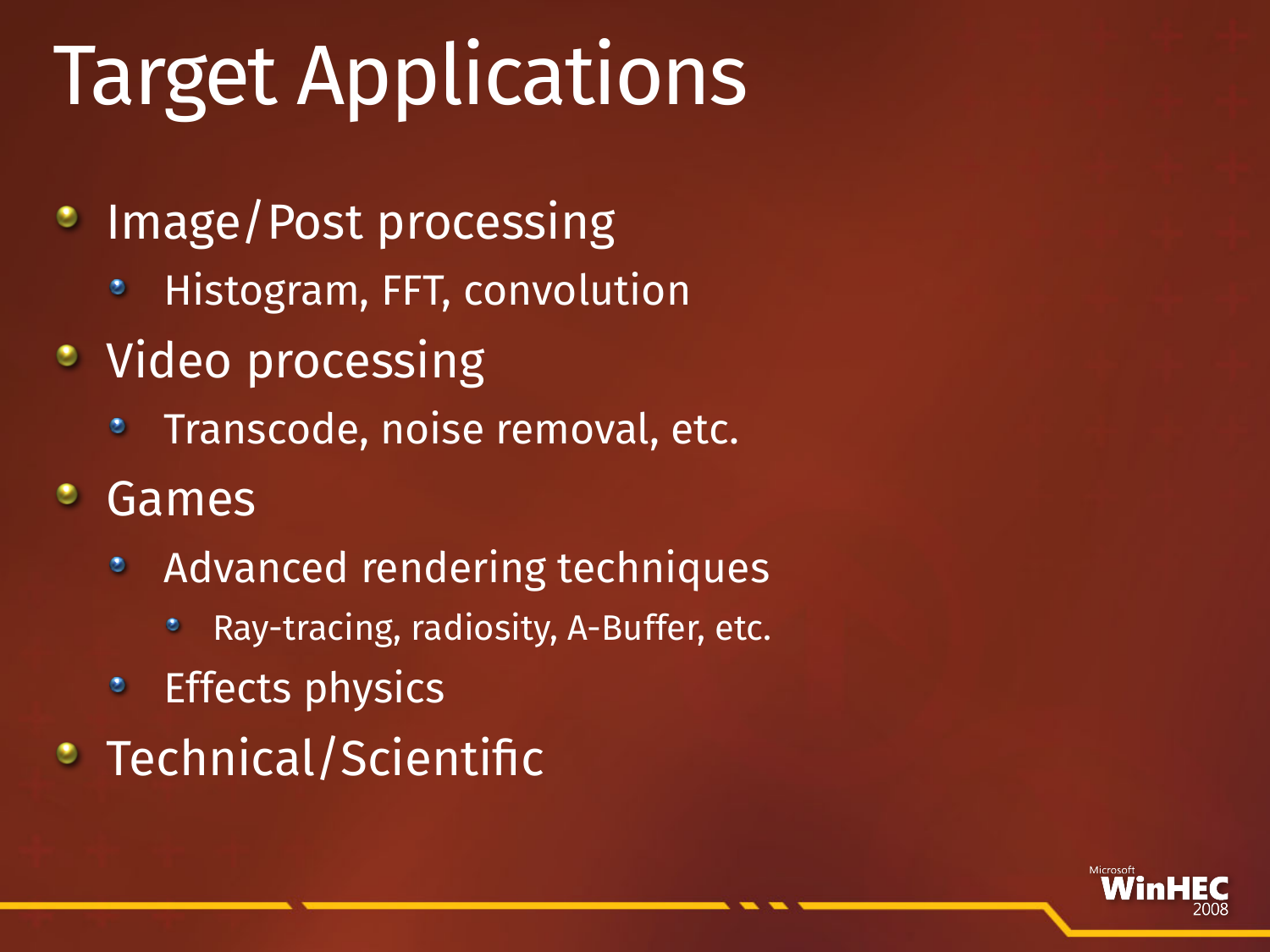

# Target Applications
Image/Post processing
Histogram, FFT, convolution
Video processing
Transcode, noise removal, etc.
Games
Advanced rendering techniques
Ray-tracing, radiosity, A-Buffer, etc.
Effects physics
Technical/Scientific